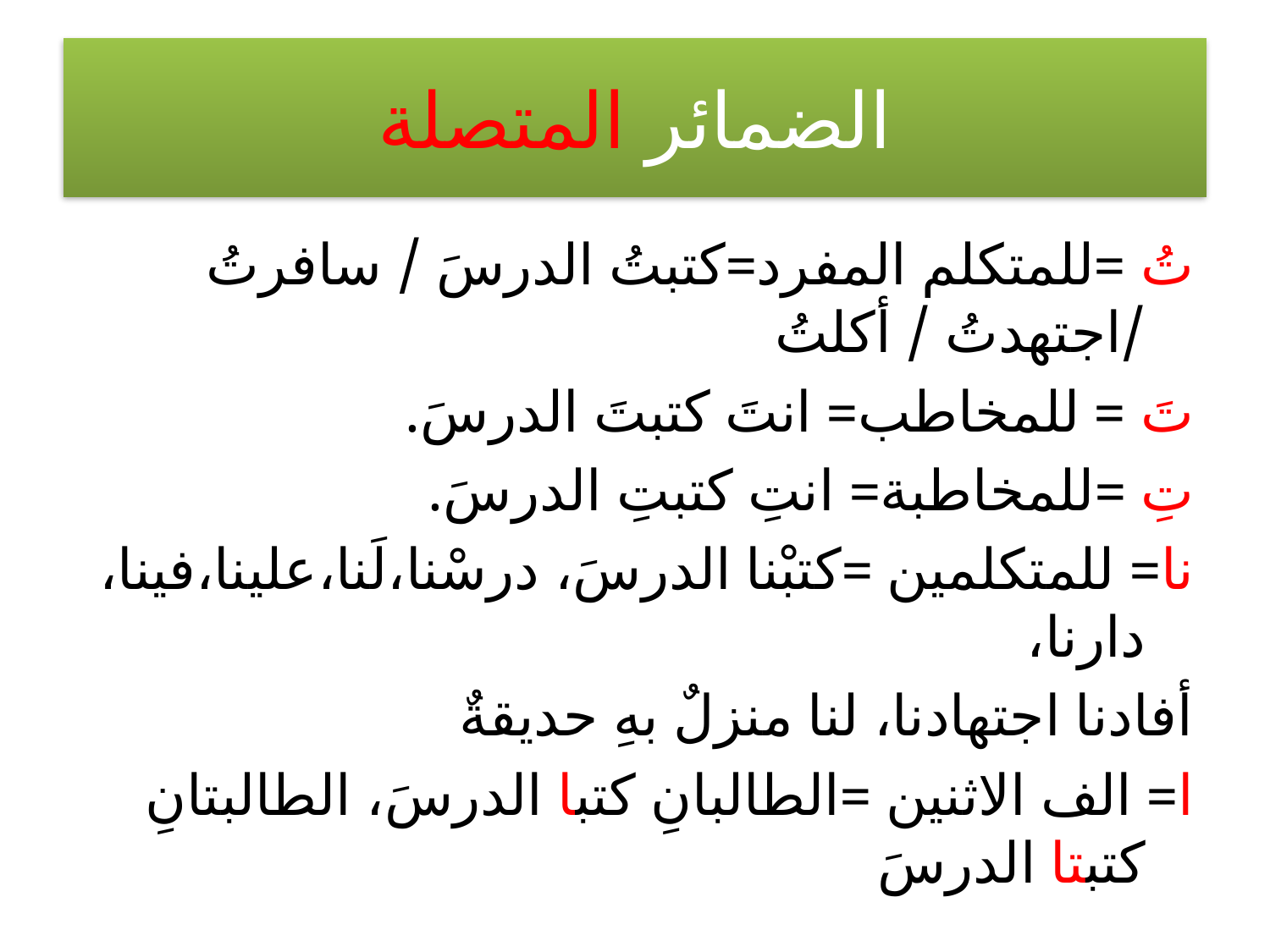

# الضمائر المتصلة
تُ =للمتكلم المفرد=كتبتُ الدرسَ / سافرتُ /اجتهدتُ / أكلتُ
تَ = للمخاطب= انتَ كتبتَ الدرسَ.
تِ =للمخاطبة= انتِ كتبتِ الدرسَ.
نا= للمتكلمين =كتبْنا الدرسَ، درسْنا،لَنا،علينا،فينا، دارنا،
أفادنا اجتهادنا، لنا منزلٌ بهِ حديقةٌ
ا= الف الاثنين =الطالبانِ كتبا الدرسَ، الطالبتانِ كتبتا الدرسَ